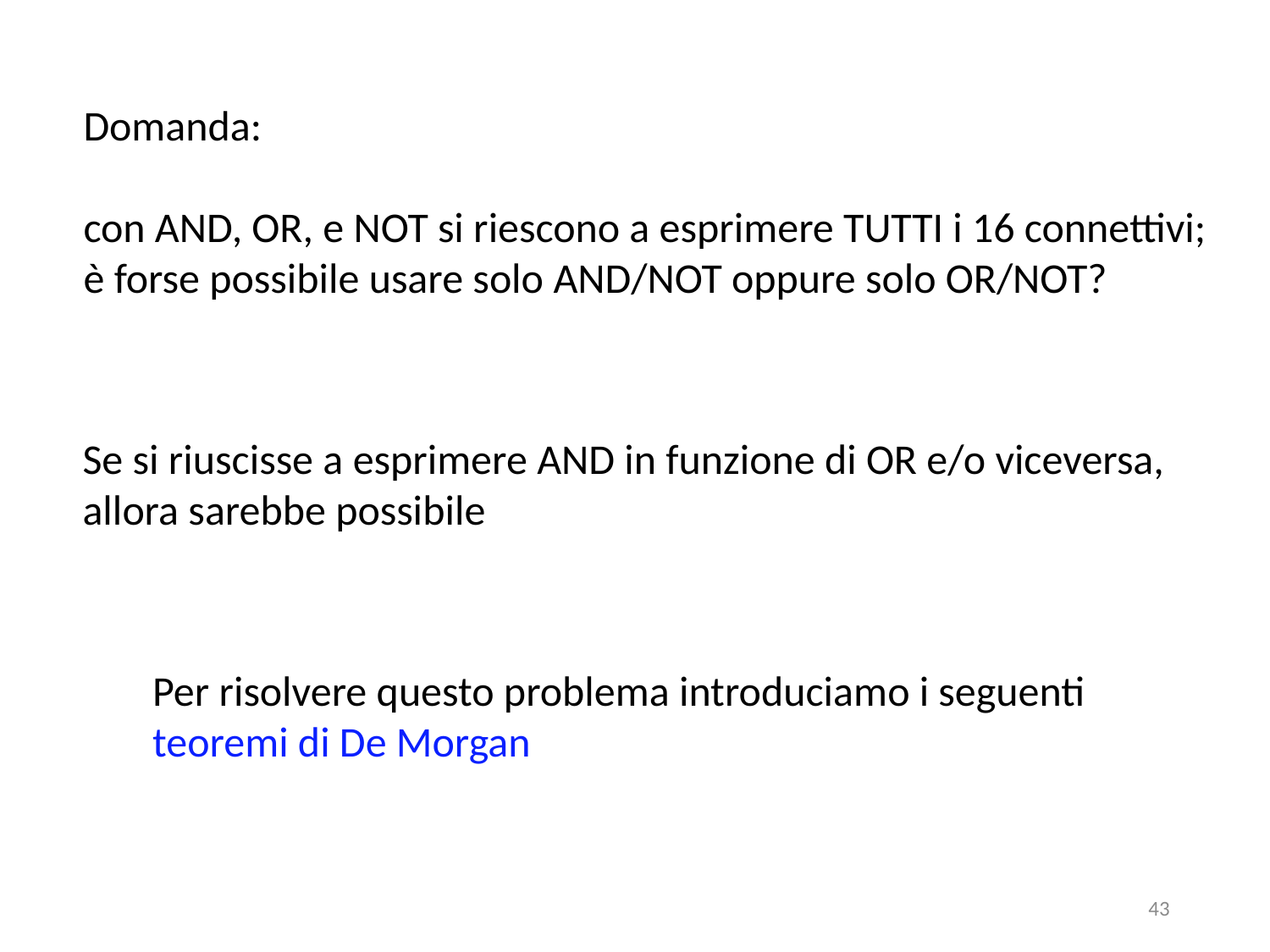

Domanda:

con AND, OR, e NOT si riescono a esprimere TUTTI i 16 connettivi;
è forse possibile usare solo AND/NOT oppure solo OR/NOT?
Se si riuscisse a esprimere AND in funzione di OR e/o viceversa,
allora sarebbe possibile
Per risolvere questo problema introduciamo i seguenti
teoremi di De Morgan
43